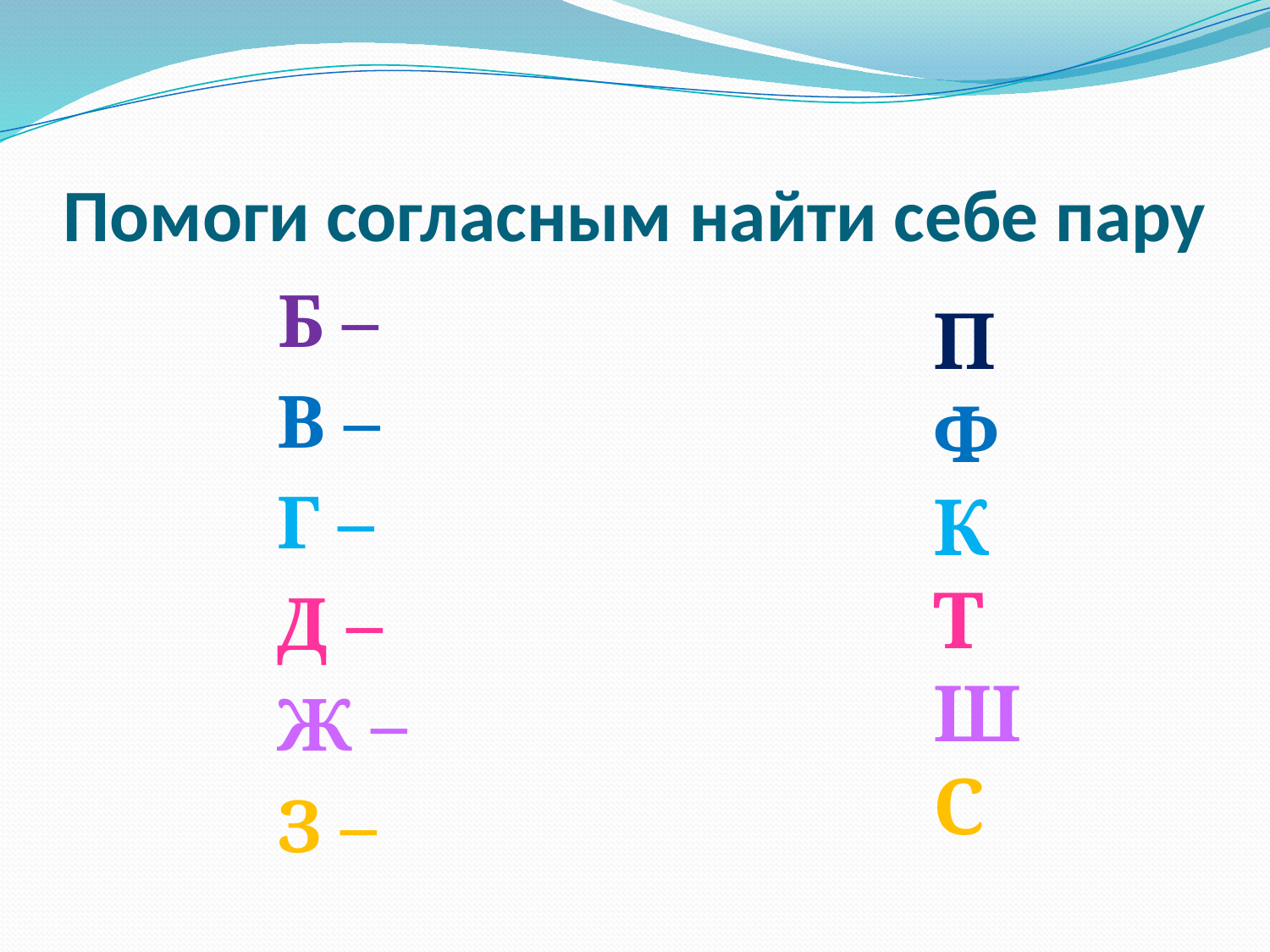

# Помоги согласным найти себе пару
Б –
В –
Г –
Д –
Ж –
З –

П
Ф
К
Т
Ш
С